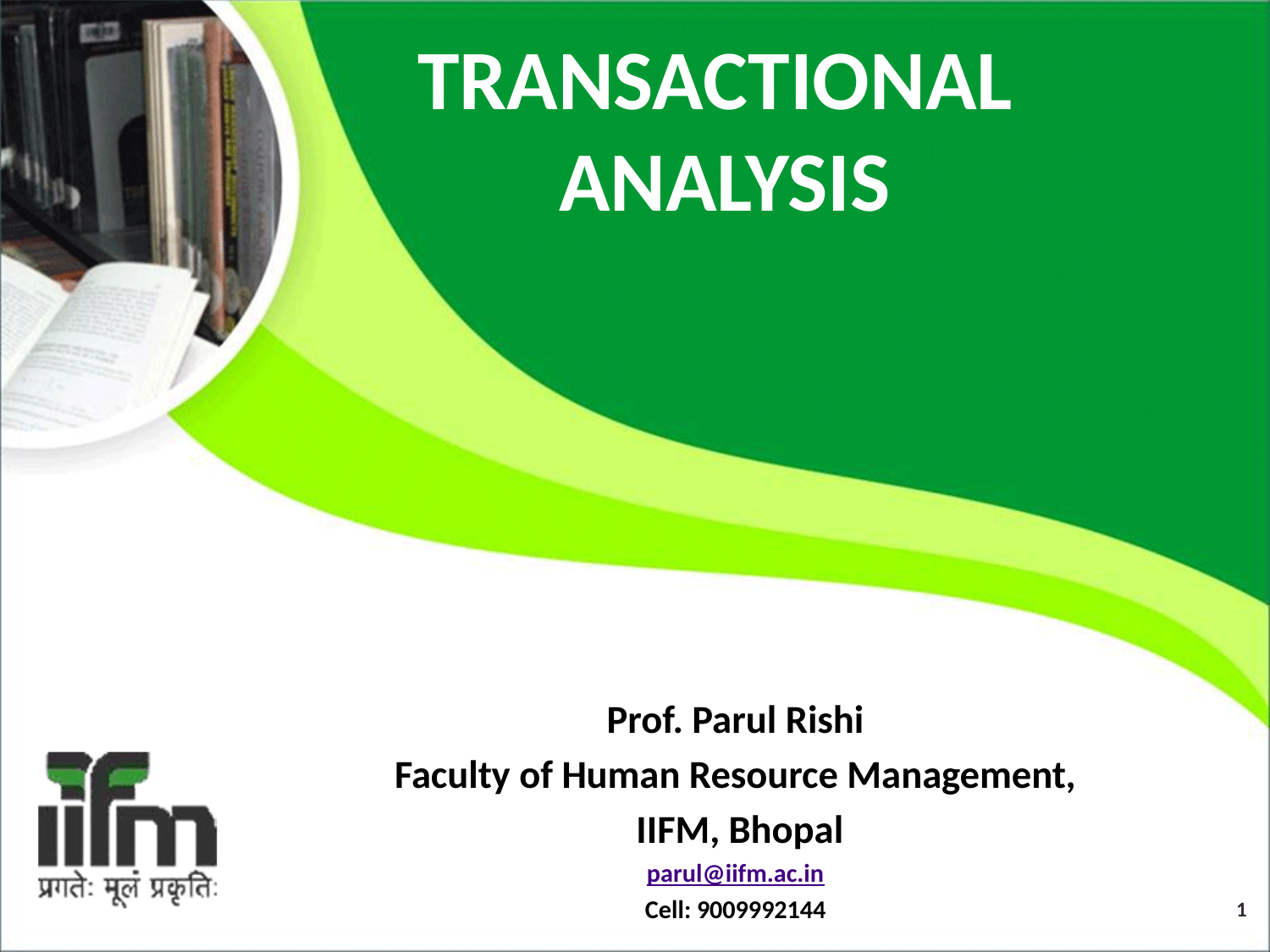

# TRANSACTIONAL ANALYSIS

Prof. Parul Rishi
Faculty of Human Resource Management,
 IIFM, Bhopal
parul@iifm.ac.in
Cell: 9009992144

9/3/2015
1